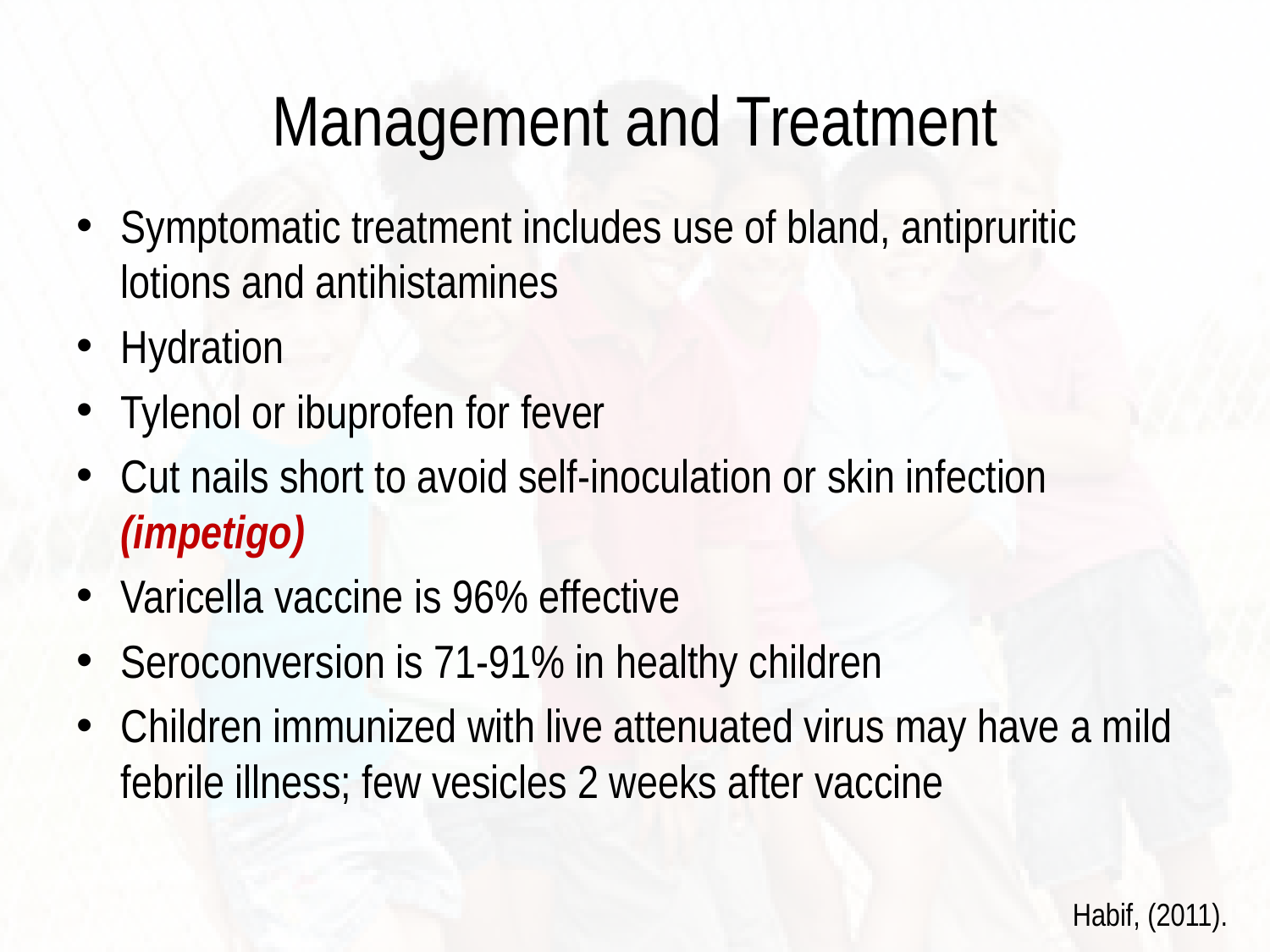

# Management and Treatment
Symptomatic treatment includes use of bland, antipruritic lotions and antihistamines
Hydration
Tylenol or ibuprofen for fever
Cut nails short to avoid self-inoculation or skin infection (impetigo)
Varicella vaccine is 96% effective
Seroconversion is 71-91% in healthy children
Children immunized with live attenuated virus may have a mild febrile illness; few vesicles 2 weeks after vaccine

Habif, (2011).